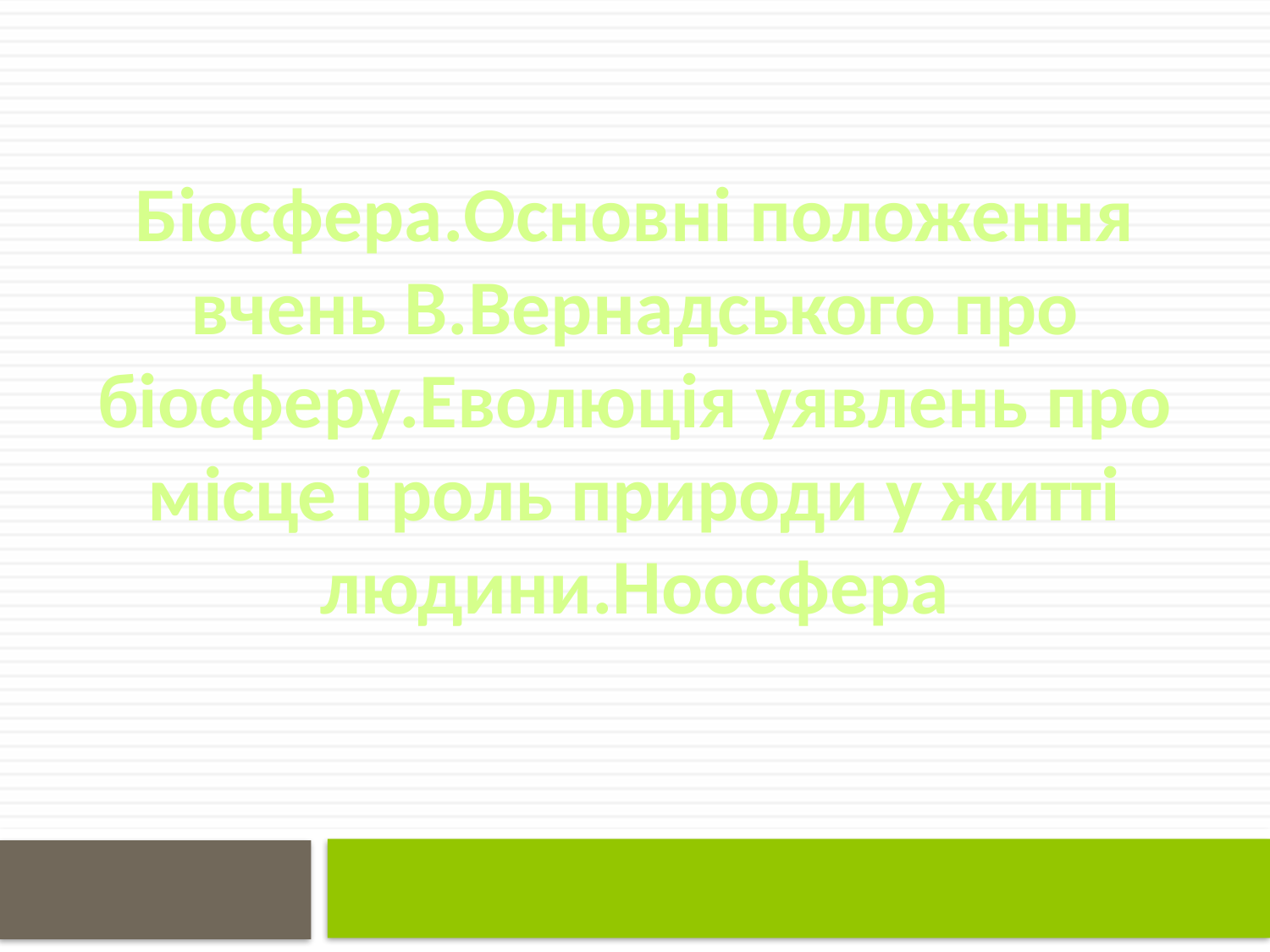

Біосфера.Основні положення вчень В.Вернадського про біосферу.Еволюція уявлень про місце і роль природи у житті людини.Ноосфера
#